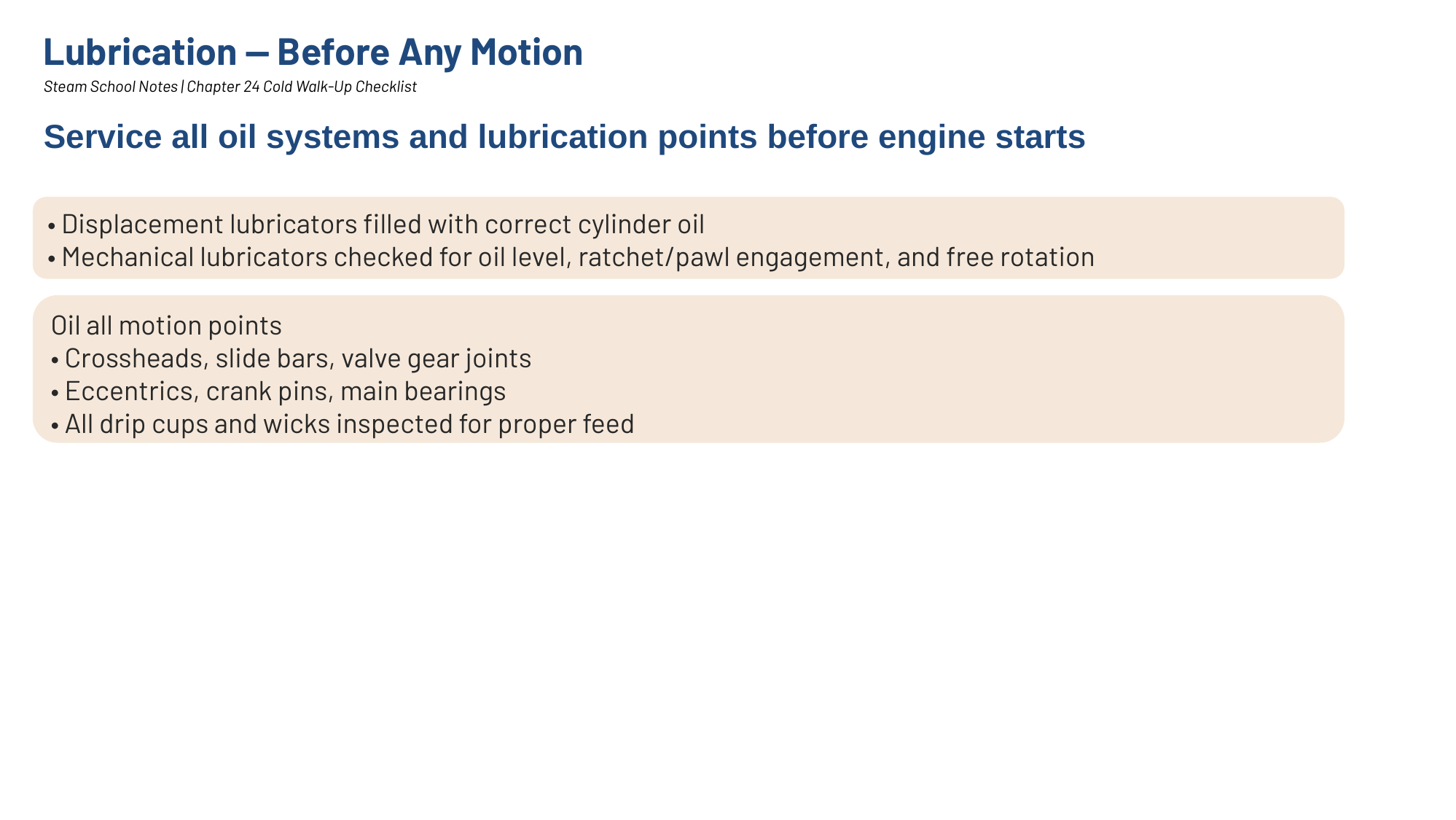

Lubrication — Before Any Motion
Steam School Notes | Chapter 24 Cold Walk‑Up Checklist
Service all oil systems and lubrication points before engine starts
• Displacement lubricators filled with correct cylinder oil
• Mechanical lubricators checked for oil level, ratchet/pawl engagement, and free rotation

Oil all motion points
• Crossheads, slide bars, valve gear joints
• Eccentrics, crank pins, main bearings
• All drip cups and wicks inspected for proper feed